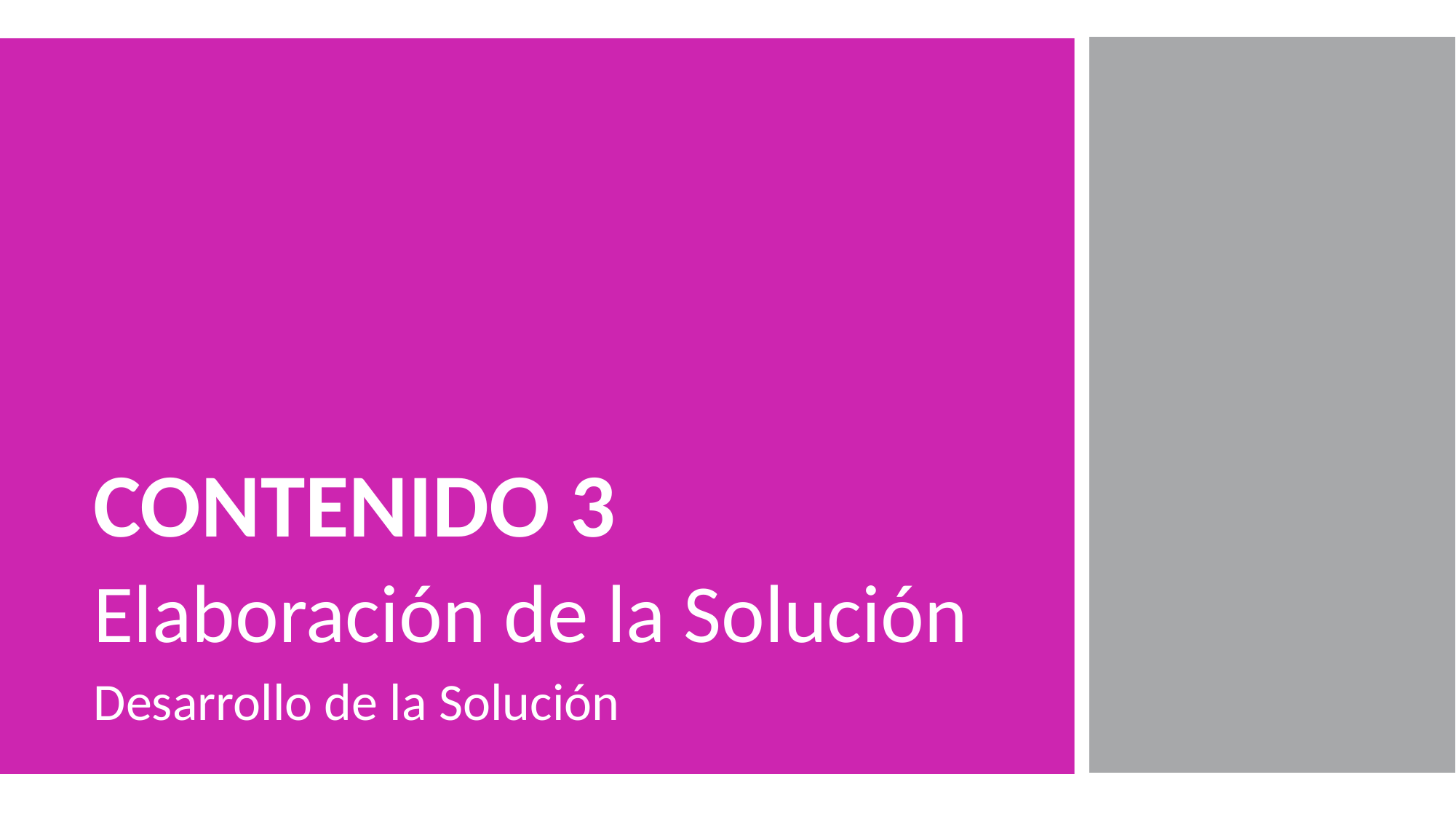

CONTENIDO 3
Elaboración de la Solución
Desarrollo de la Solución